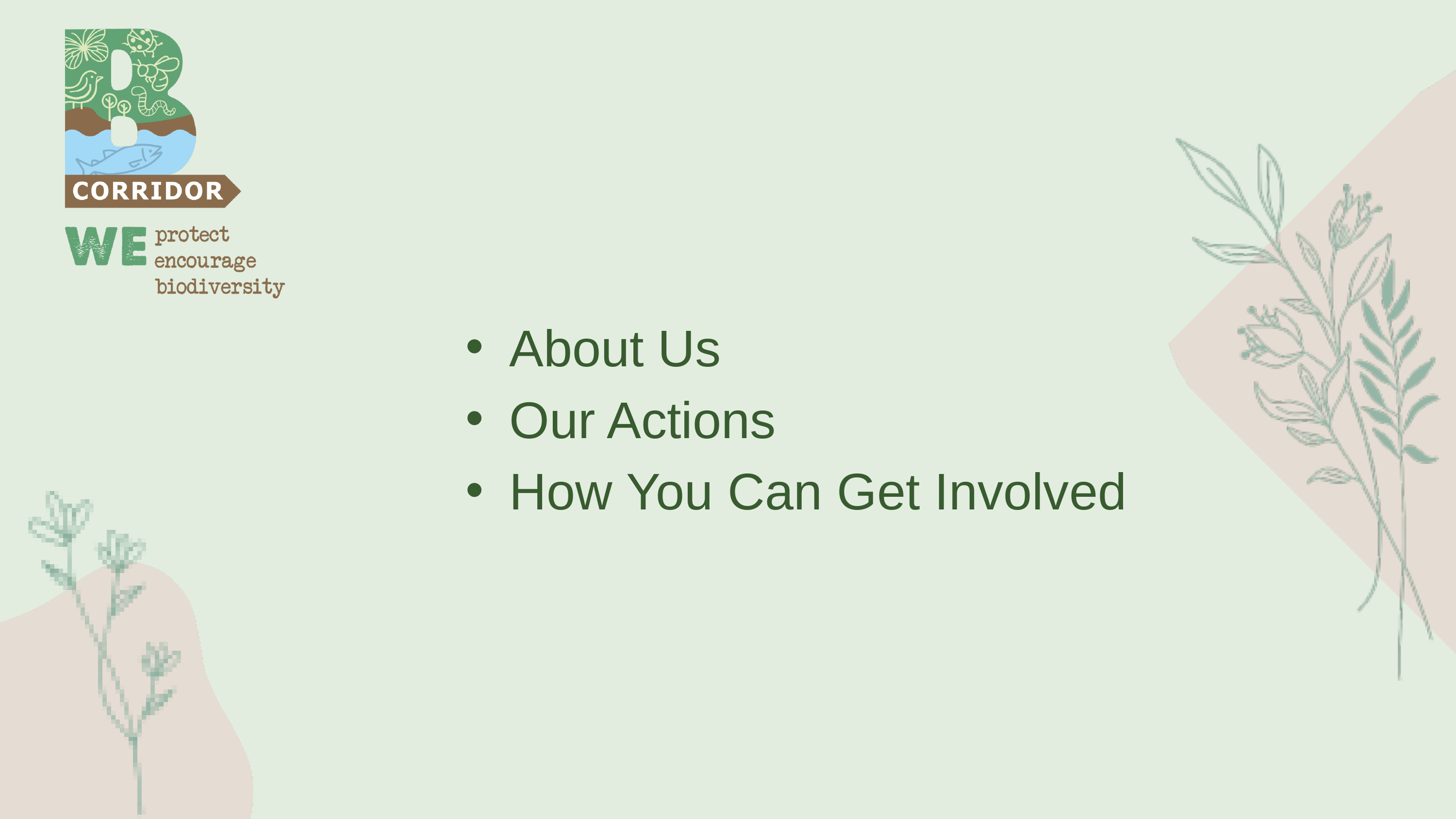

About Us
Our Actions
How You Can Get Involved